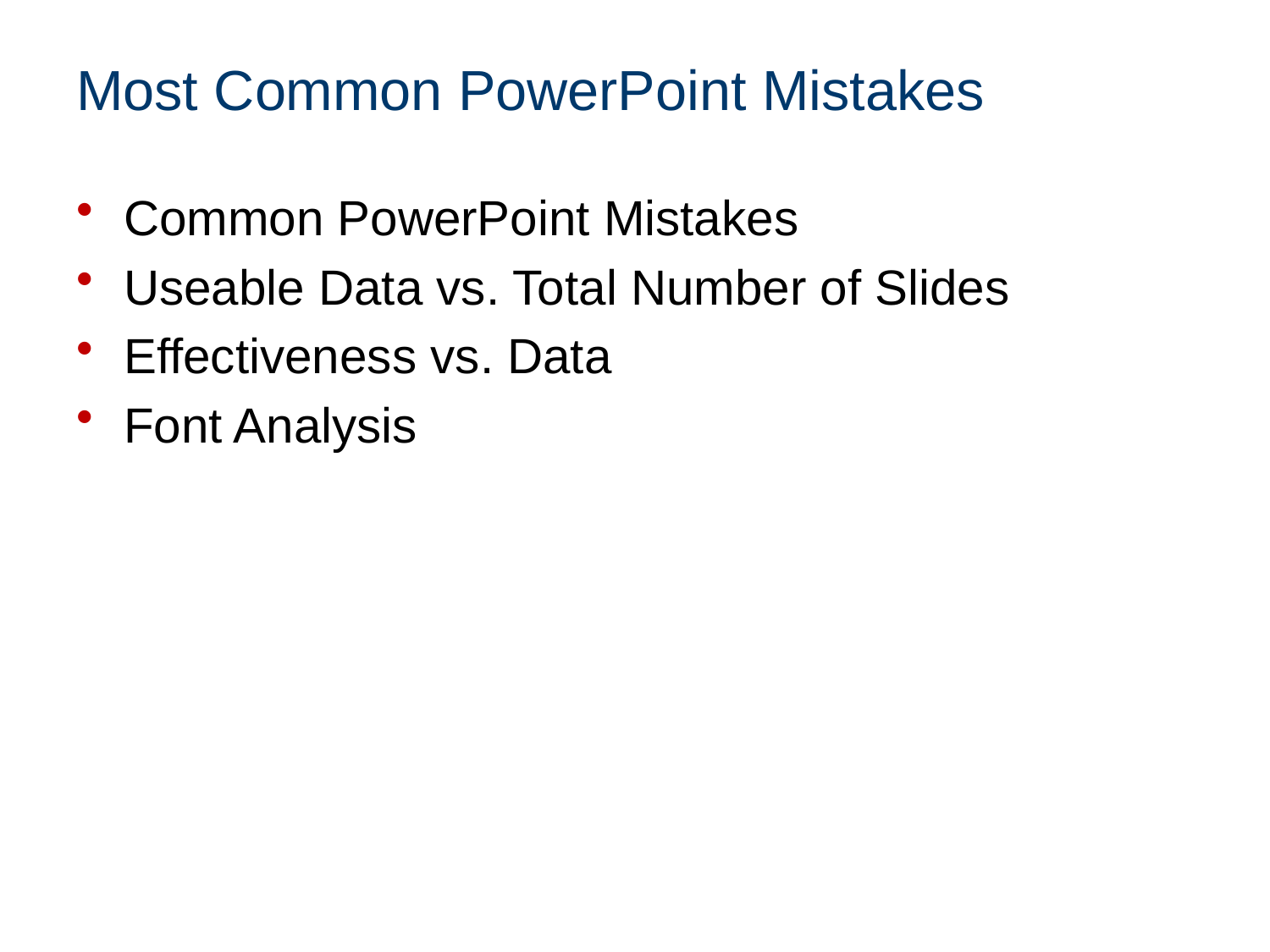

# Most Common PowerPoint Mistakes
Common PowerPoint Mistakes
Useable Data vs. Total Number of Slides
Effectiveness vs. Data
Font Analysis